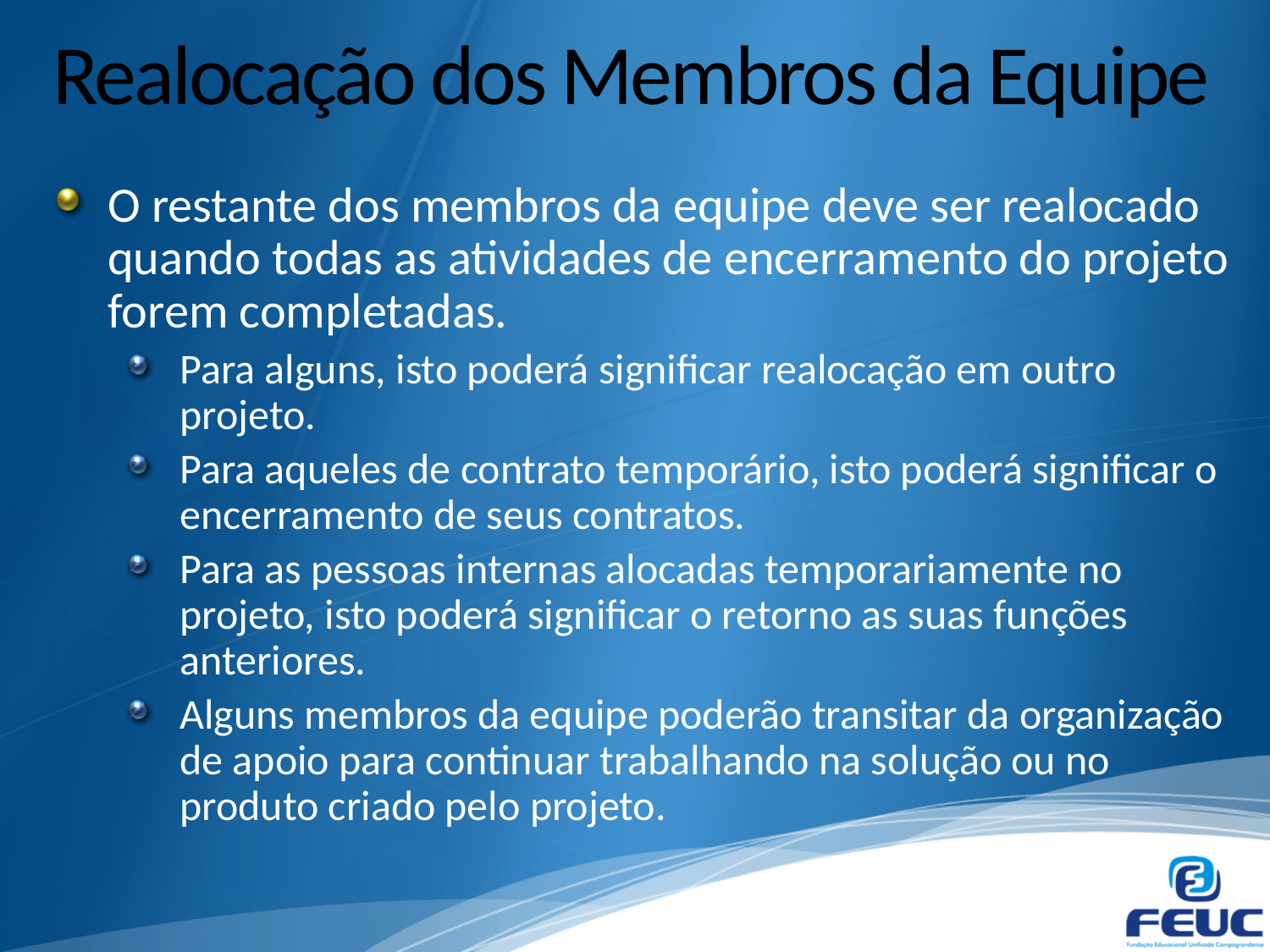

# Realocação dos Membros da Equipe
O restante dos membros da equipe deve ser realocado quando todas as atividades de encerramento do projeto forem completadas.
Para alguns, isto poderá significar realocação em outro projeto.
Para aqueles de contrato temporário, isto poderá significar o encerramento de seus contratos.
Para as pessoas internas alocadas temporariamente no projeto, isto poderá significar o retorno as suas funções anteriores.
Alguns membros da equipe poderão transitar da organização de apoio para continuar trabalhando na solução ou no produto criado pelo projeto.